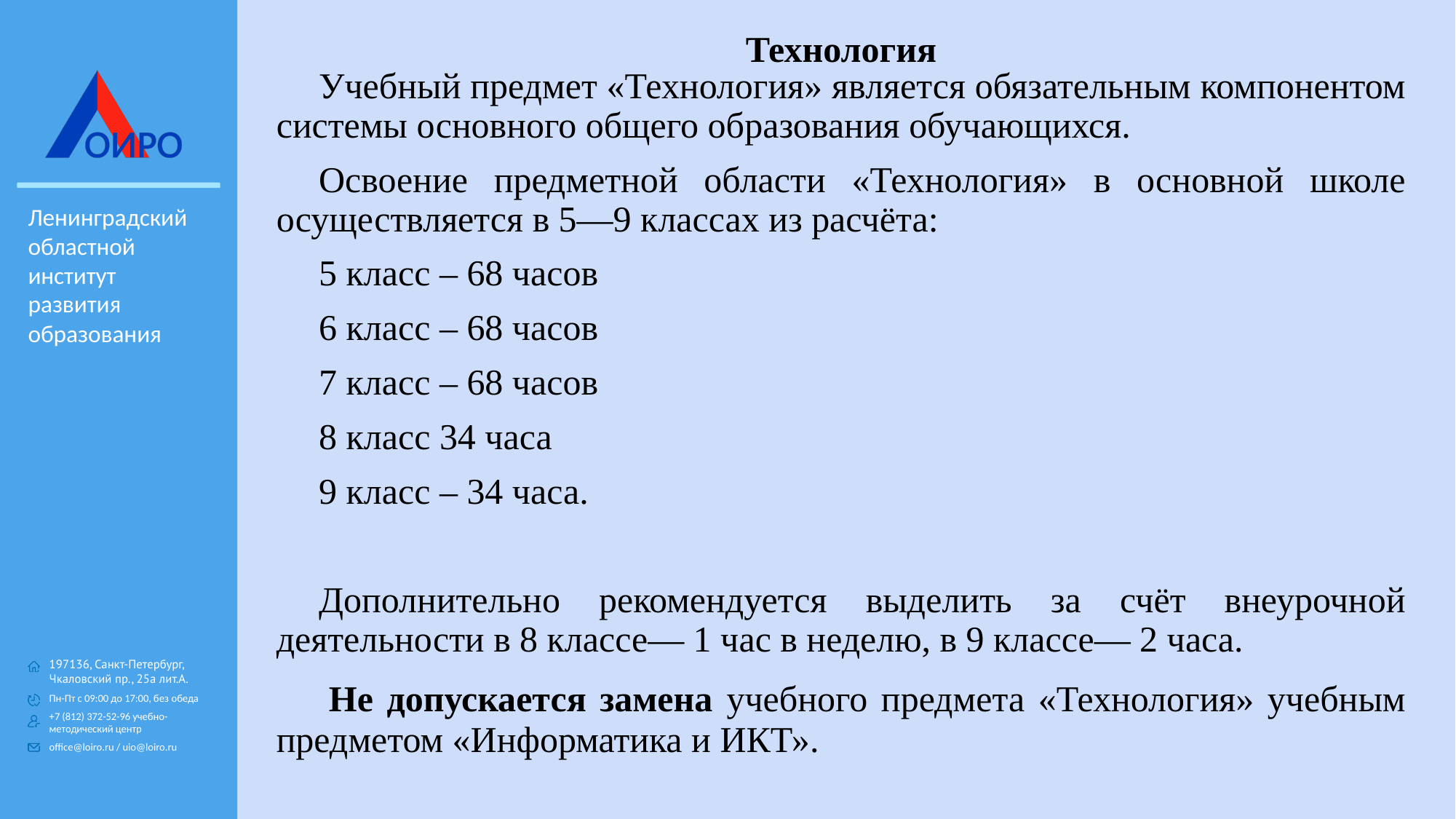

# Технология
Учебный предмет «Технология» является обязательным компонентом системы основного общего образования обучающихся.
Освоение предметной области «Технология» в основной школе осуществляется в 5—9 классах из расчёта:
5 класс – 68 часов
6 класс – 68 часов
7 класс – 68 часов
8 класс 34 часа
9 класс – 34 часа.

Дополнительно рекомендуется выделить за счёт внеурочной деятельности в 8 классе— 1 час в неделю, в 9 классе— 2 часа.
 Не допускается замена учебного предмета «Технология» учебным предметом «Информатика и ИКТ».